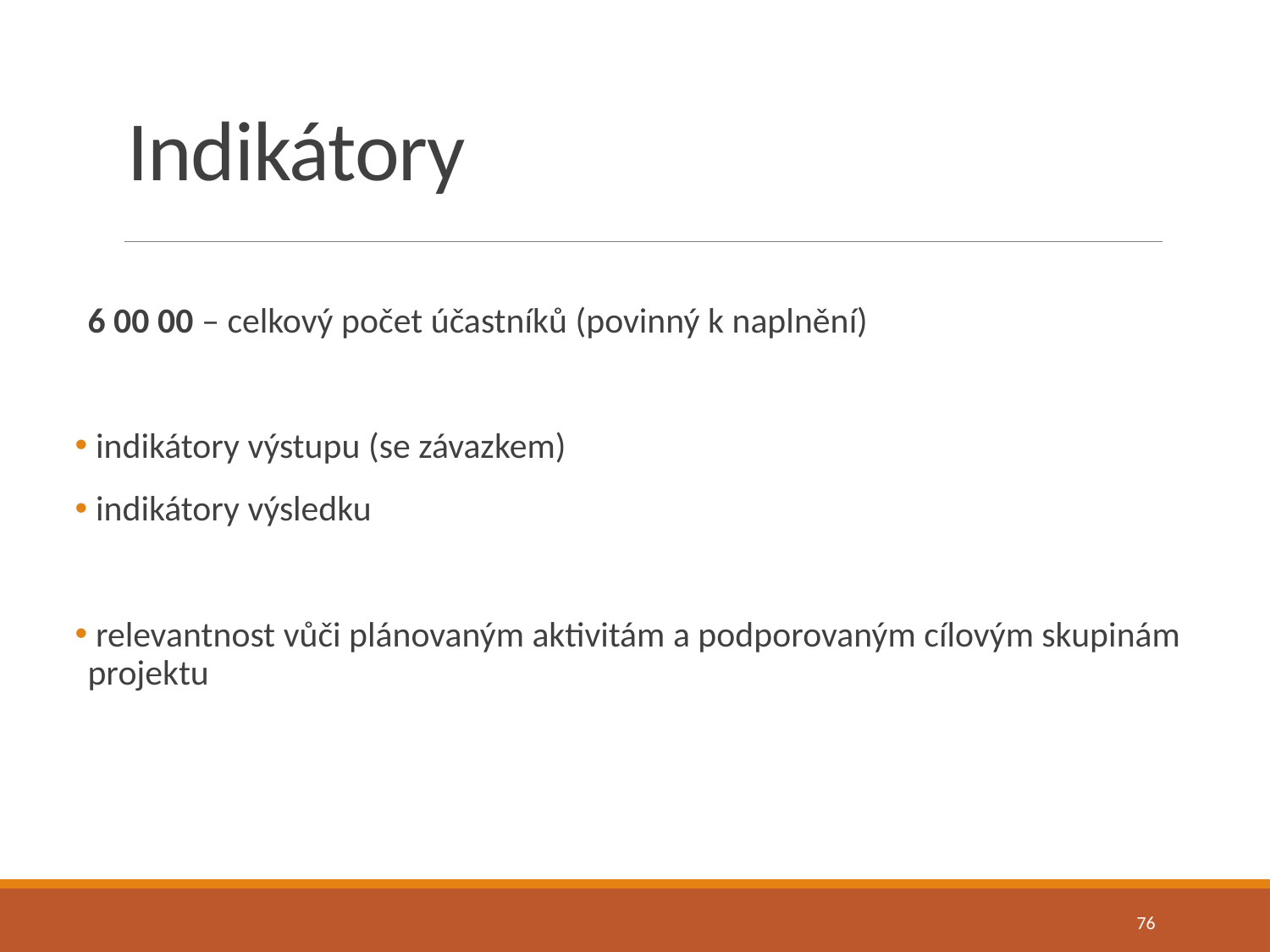

# Indikátory
6 00 00 – celkový počet účastníků (povinný k naplnění)

 indikátory výstupu (se závazkem)
 indikátory výsledku

 relevantnost vůči plánovaným aktivitám a podporovaným cílovým skupinám projektu

76